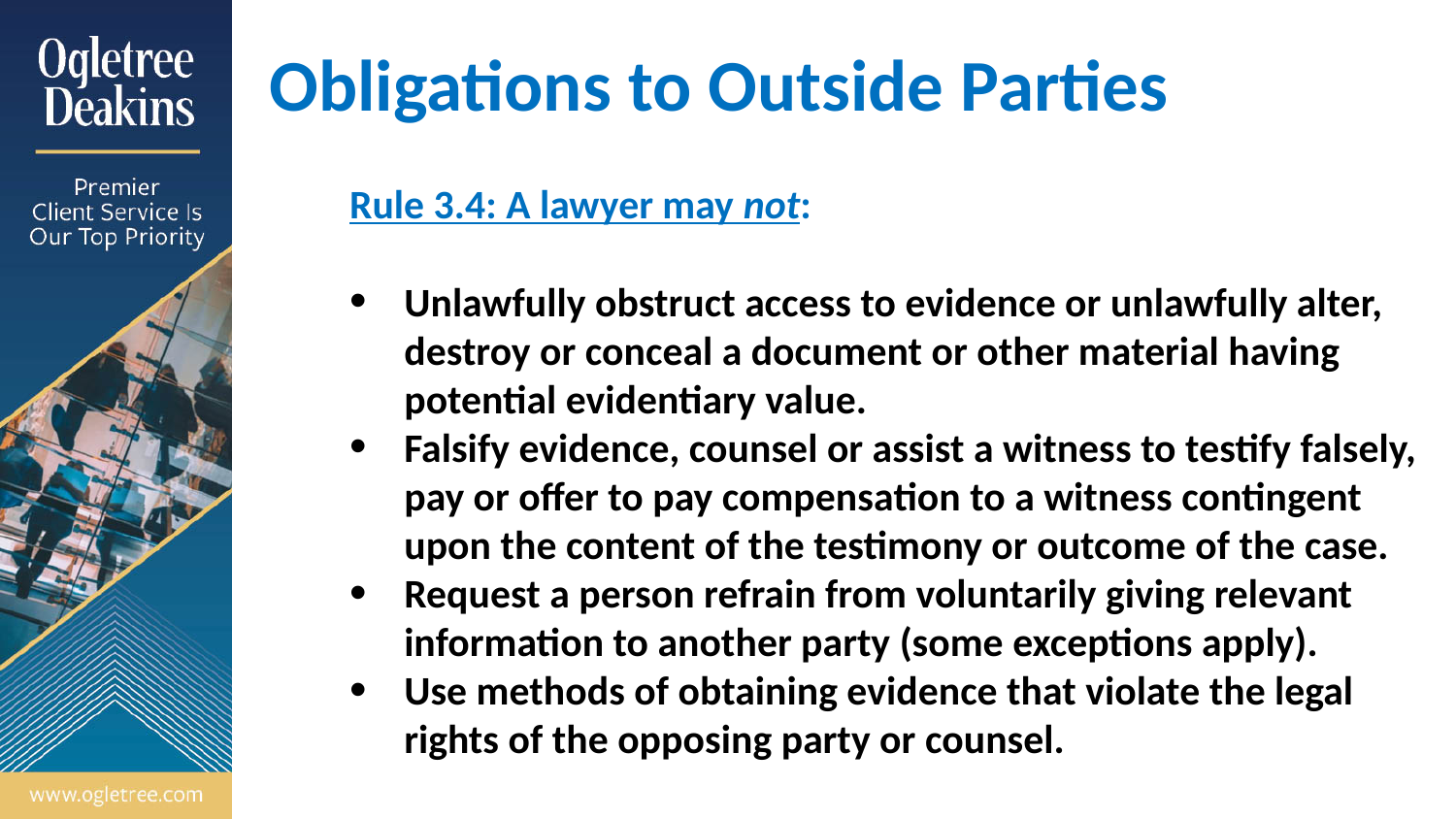

# Obligations to Outside Parties
Rule 3.4: A lawyer may not:

Unlawfully obstruct access to evidence or unlawfully alter, destroy or conceal a document or other material having potential evidentiary value.
Falsify evidence, counsel or assist a witness to testify falsely, pay or offer to pay compensation to a witness contingent upon the content of the testimony or outcome of the case.
Request a person refrain from voluntarily giving relevant information to another party (some exceptions apply).
Use methods of obtaining evidence that violate the legal rights of the opposing party or counsel.